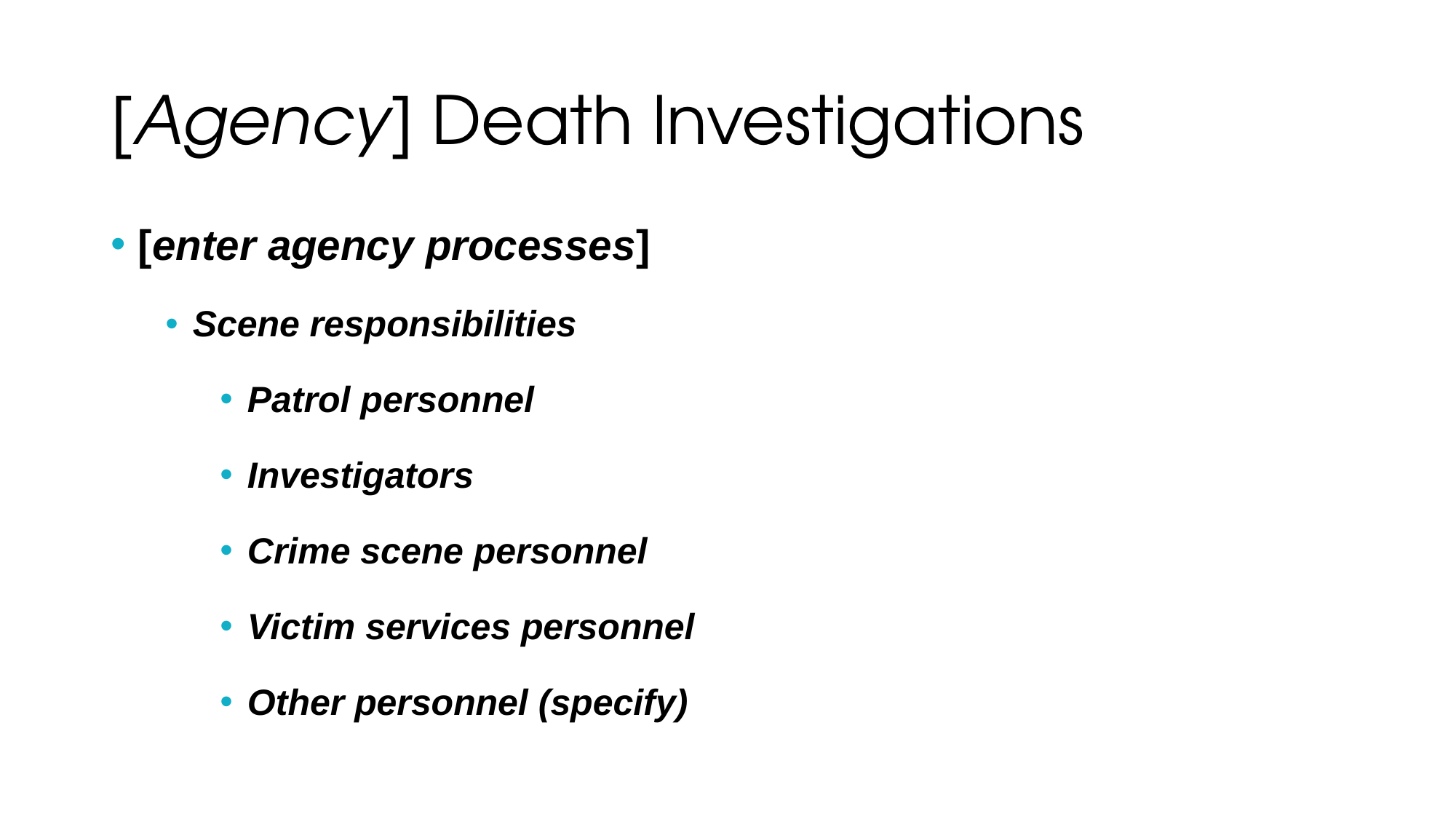

# [Agency] Death Investigations
[enter agency processes]
Scene responsibilities
Patrol personnel
Investigators
Crime scene personnel
Victim services personnel
Other personnel (specify)